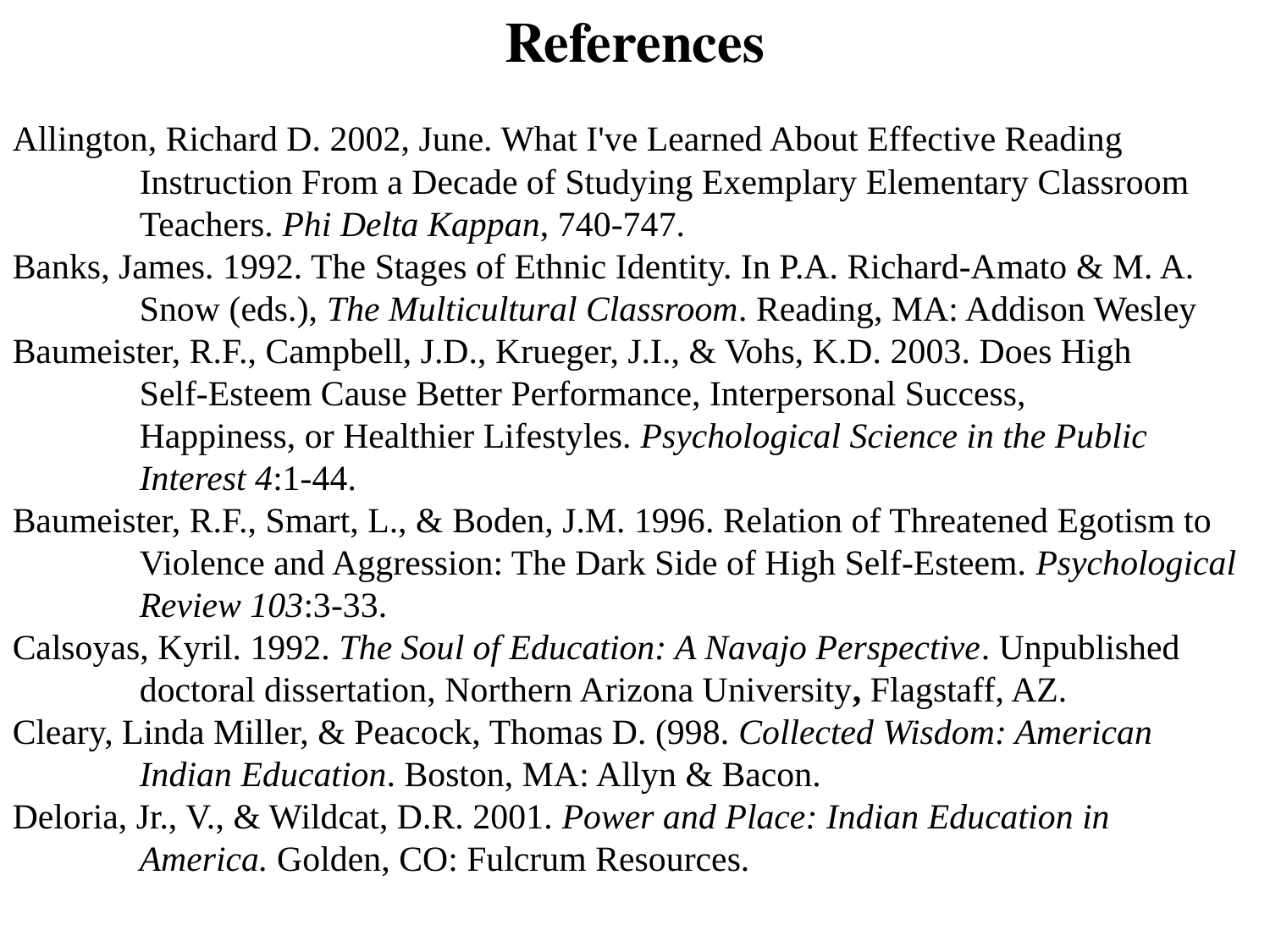

References

Allington, Richard D. 2002, June. What I've Learned About Effective Reading
	Instruction From a Decade of Studying Exemplary Elementary Classroom
	Teachers. Phi Delta Kappan, 740-747.
Banks, James. 1992. The Stages of Ethnic Identity. In P.A. Richard-Amato & M. A.
	Snow (eds.), The Multicultural Classroom. Reading, MA: Addison Wesley
Baumeister, R.F., Campbell, J.D., Krueger, J.I., & Vohs, K.D. 2003. Does High
	Self-Esteem Cause Better Performance, Interpersonal Success, 		Happiness, or Healthier Lifestyles. Psychological Science in the Public
	Interest 4:1-44.
Baumeister, R.F., Smart, L., & Boden, J.M. 1996. Relation of Threatened Egotism to
	Violence and Aggression: The Dark Side of High Self-Esteem. Psychological
	Review 103:3-33.
Calsoyas, Kyril. 1992. The Soul of Education: A Navajo Perspective. Unpublished
	doctoral dissertation, Northern Arizona University, Flagstaff, AZ.
Cleary, Linda Miller, & Peacock, Thomas D. (998. Collected Wisdom: American
	Indian Education. Boston, MA: Allyn & Bacon.
Deloria, Jr., V., & Wildcat, D.R. 2001. Power and Place: Indian Education in
	America. Golden, CO: Fulcrum Resources.